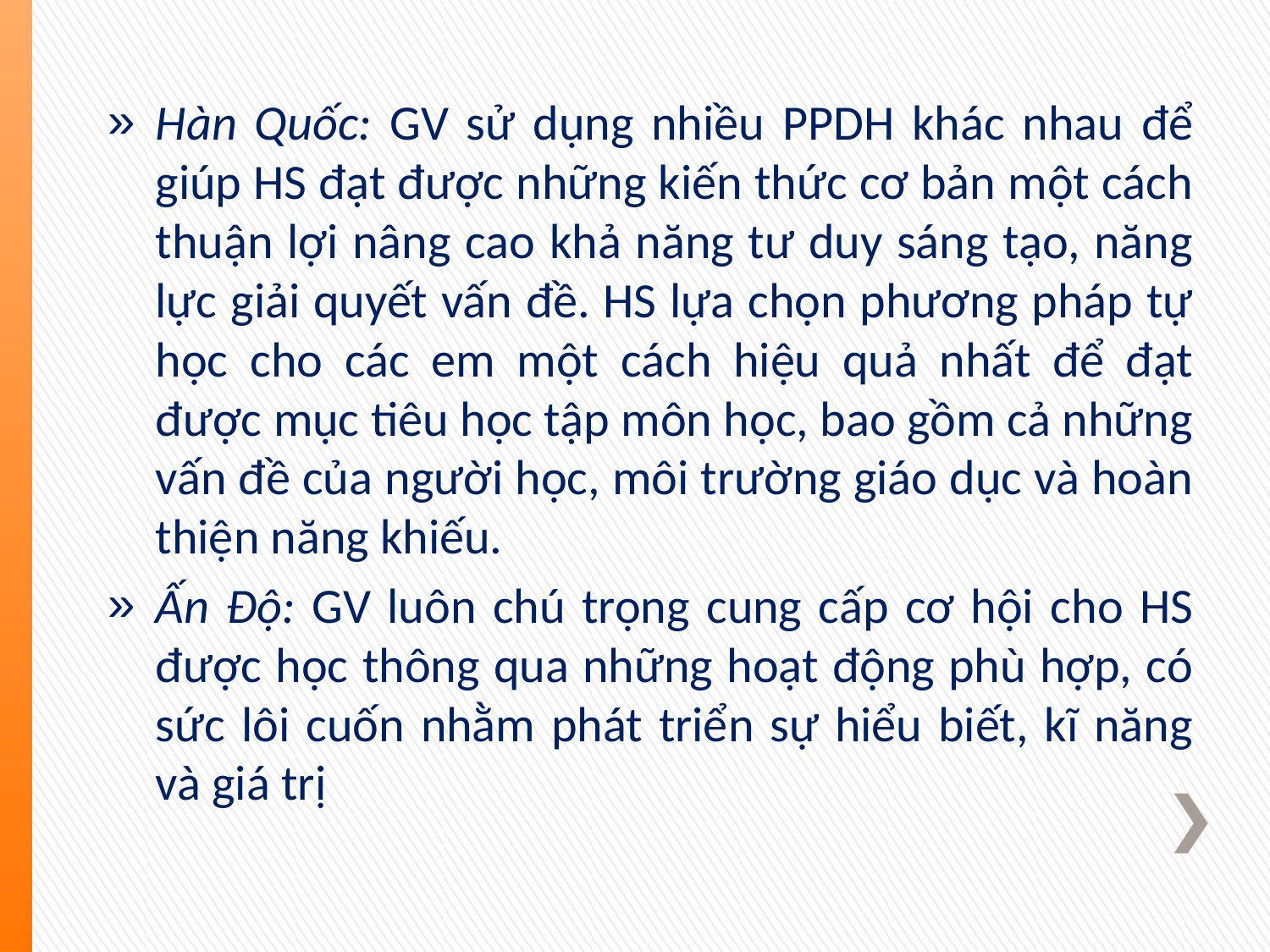

Hàn Quốc: GV sử dụng nhiều PPDH khác nhau để giúp HS đạt được những kiến thức cơ bản một cách thuận lợi nâng cao khả năng tư duy sáng tạo, năng lực giải quyết vấn đề. HS lựa chọn phương pháp tự học cho các em một cách hiệu quả nhất để đạt được mục tiêu học tập môn học, bao gồm cả những vấn đề của người học, môi trường giáo dục và hoàn thiện năng khiếu.
Ấn Độ: GV luôn chú trọng cung cấp cơ hội cho HS được học thông qua những hoạt động phù hợp, có sức lôi cuốn nhằm phát triển sự hiểu biết, kĩ năng và giá trị